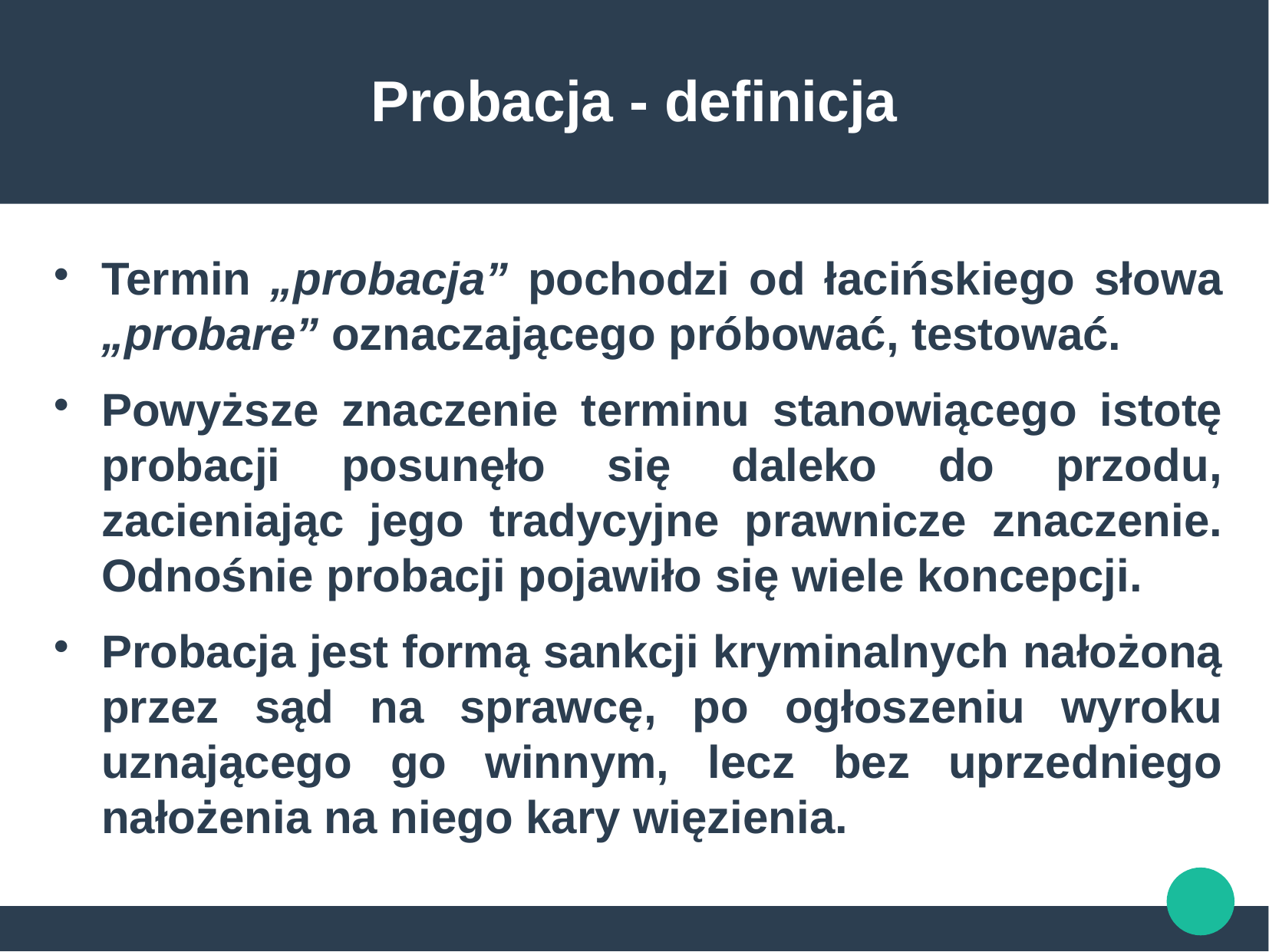

Probacja - definicja
Termin „probacja” pochodzi od łacińskiego słowa „probare” oznaczającego próbować, testować.
Powyższe znaczenie terminu stanowiącego istotę probacji posunęło się daleko do przodu, zacieniając jego tradycyjne prawnicze znaczenie. Odnośnie probacji pojawiło się wiele koncepcji.
Probacja jest formą sankcji kryminalnych nałożoną przez sąd na sprawcę, po ogłoszeniu wyroku uznającego go winnym, lecz bez uprzedniego nałożenia na niego kary więzienia.